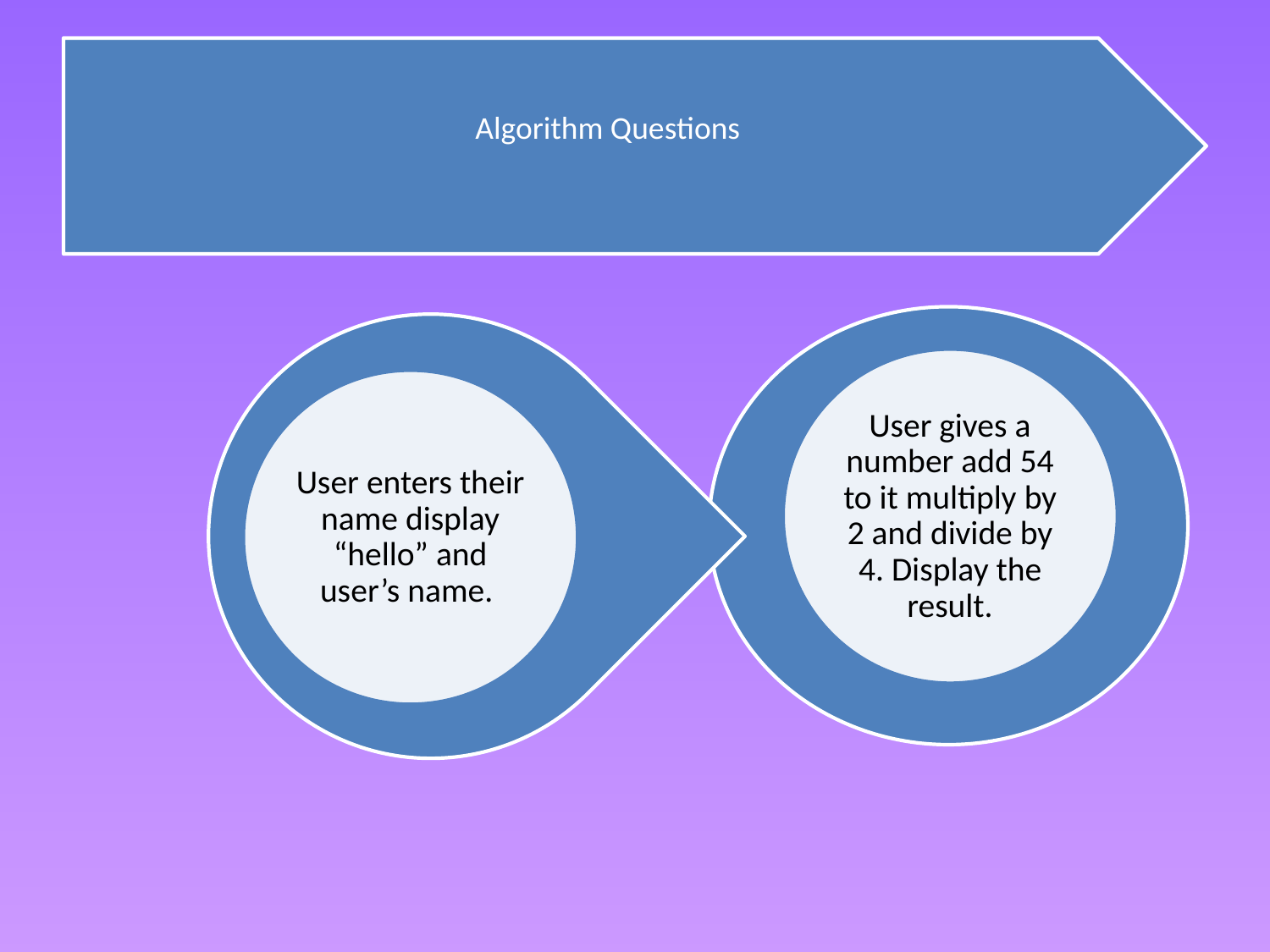

Algorithm Questions
User gives a number add 54 to it multiply by 2 and divide by 4. Display the result.
User enters their name display “hello” and user’s name.